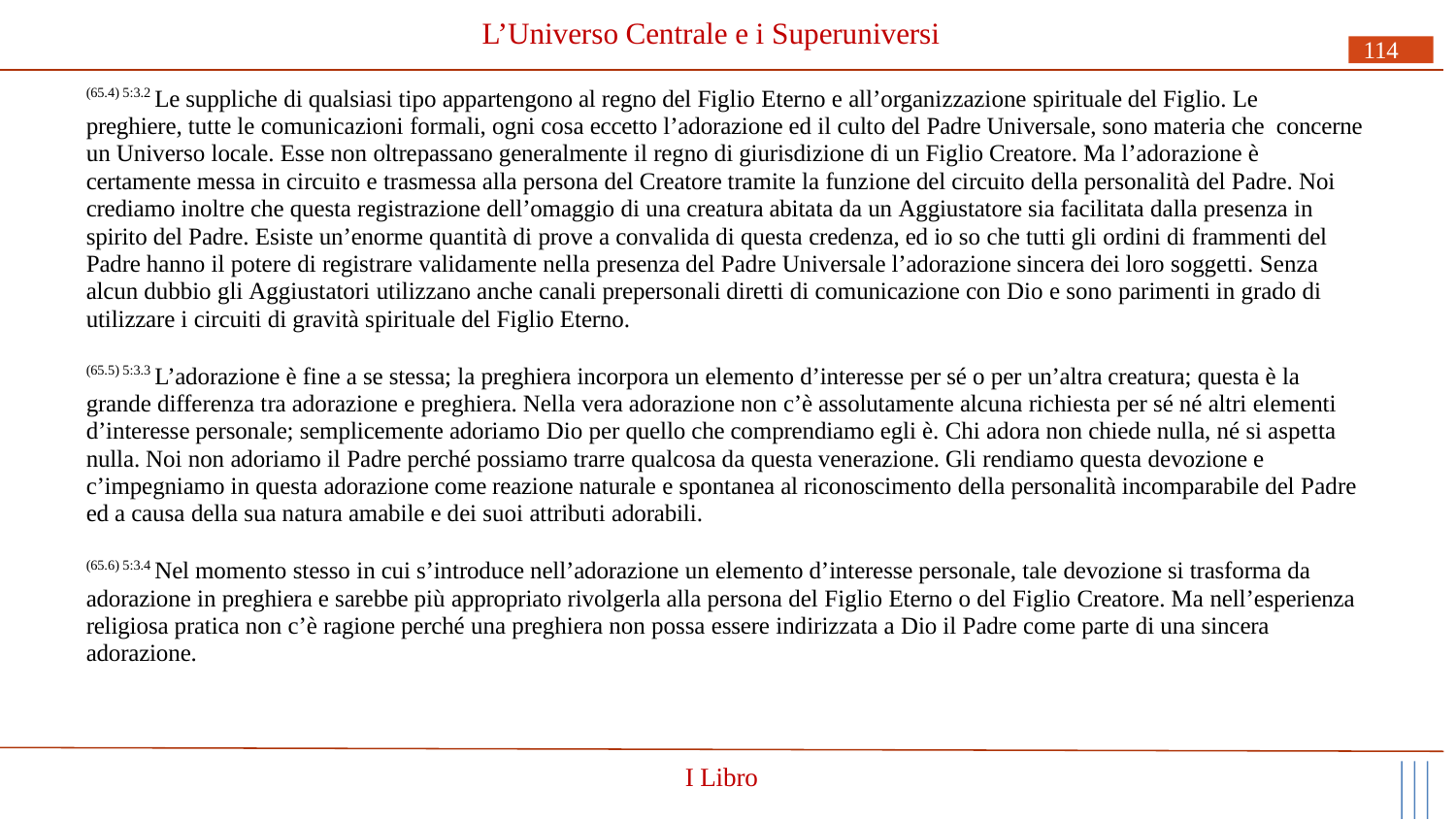

# L’Universo Centrale e i Superuniversi
114

(65.4) 5:3.2 Le suppliche di qualsiasi tipo appartengono al regno del Figlio Eterno e all’organizzazione spirituale del Figlio. Le  preghiere, tutte le comunicazioni formali, ogni cosa eccetto l’adorazione ed il culto del Padre Universale, sono materia che  concerne un Universo locale. Esse non oltrepassano generalmente il regno di giurisdizione di un Figlio Creatore. Ma l’adorazione è  certamente messa in circuito e trasmessa alla persona del Creatore tramite la funzione del circuito della personalità del Padre. Noi  crediamo inoltre che questa registrazione dell’omaggio di una creatura abitata da un Aggiustatore sia facilitata dalla presenza in  spirito del Padre. Esiste un’enorme quantità di prove a convalida di questa credenza, ed io so che tutti gli ordini di frammenti del  Padre hanno il potere di registrare validamente nella presenza del Padre Universale l’adorazione sincera dei loro soggetti. Senza  alcun dubbio gli Aggiustatori utilizzano anche canali prepersonali diretti di comunicazione con Dio e sono parimenti in grado di  utilizzare i circuiti di gravità spirituale del Figlio Eterno.

(65.5) 5:3.3 L’adorazione è fine a se stessa; la preghiera incorpora un elemento d’interesse per sé o per un’altra creatura; questa è la  grande differenza tra adorazione e preghiera. Nella vera adorazione non c’è assolutamente alcuna richiesta per sé né altri elementi  d’interesse personale; semplicemente adoriamo Dio per quello che comprendiamo egli è. Chi adora non chiede nulla, né si aspetta  nulla. Noi non adoriamo il Padre perché possiamo trarre qualcosa da questa venerazione. Gli rendiamo questa devozione e  c’impegniamo in questa adorazione come reazione naturale e spontanea al riconoscimento della personalità incomparabile del Padre  ed a causa della sua natura amabile e dei suoi attributi adorabili.

(65.6) 5:3.4 Nel momento stesso in cui s’introduce nell’adorazione un elemento d’interesse personale, tale devozione si trasforma da  adorazione in preghiera e sarebbe più appropriato rivolgerla alla persona del Figlio Eterno o del Figlio Creatore. Ma nell’esperienza  religiosa pratica non c’è ragione perché una preghiera non possa essere indirizzata a Dio il Padre come parte di una sincera  adorazione.

I Libro